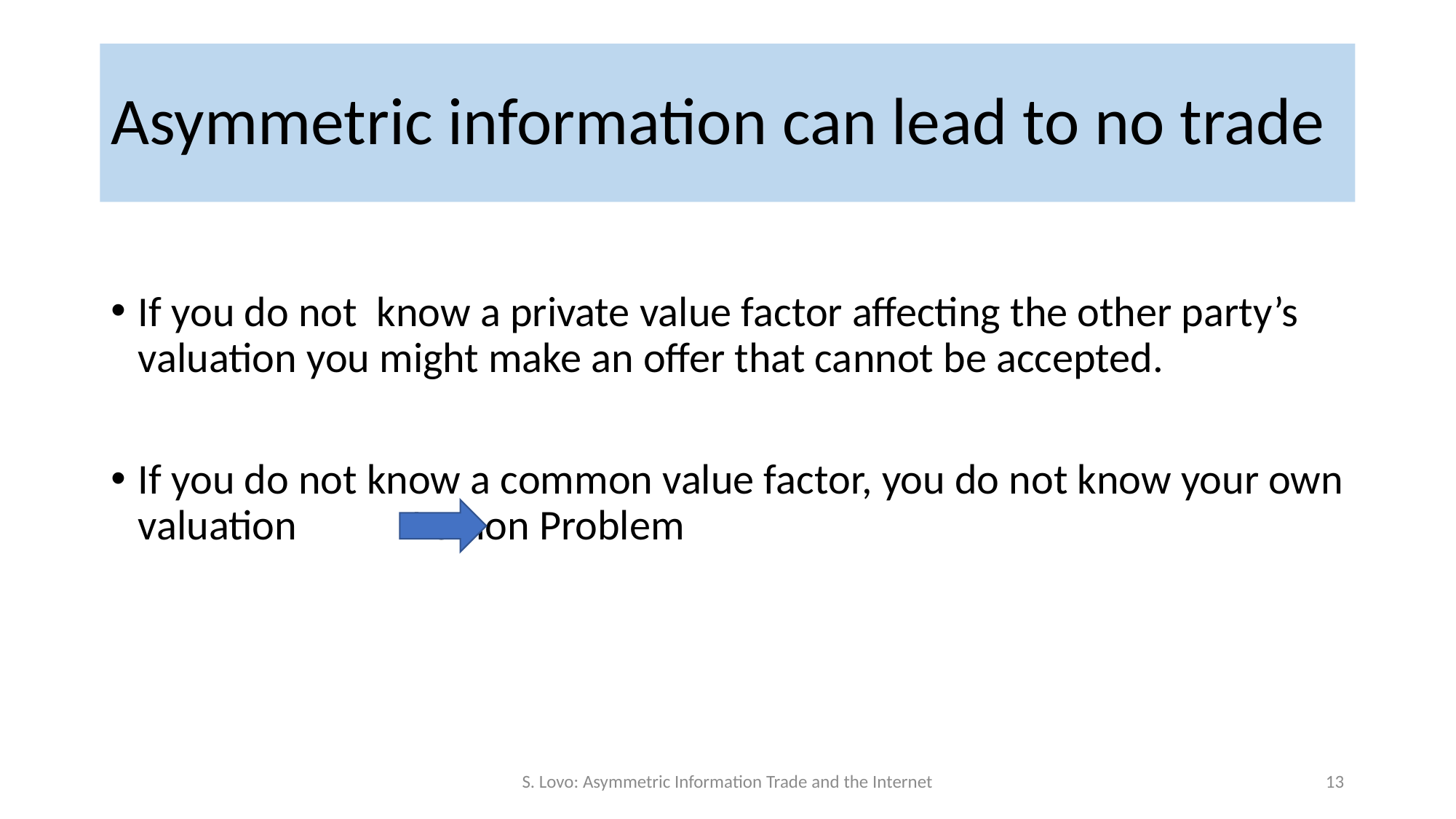

# Asymmetric information can lead to no trade

If you do not  know a private value factor affecting the other party’s valuation you might make an offer that cannot be accepted.

If you do not know a common value factor, you do not know your own valuation            Lemon Problem

S. Lovo: Asymmetric Information Trade and the Internet
13